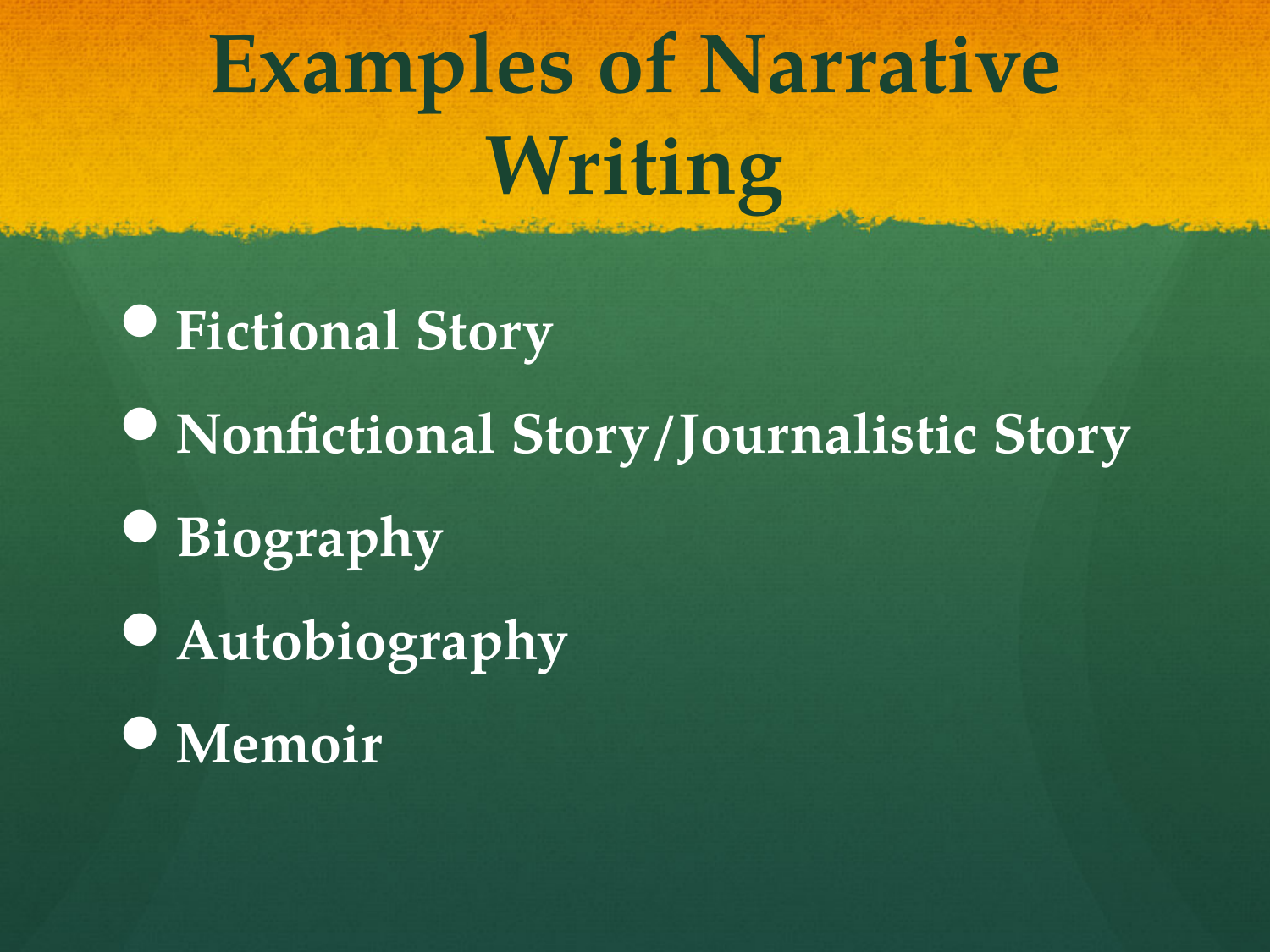

# Examples of Narrative Writing
Fictional Story
Nonfictional Story/Journalistic Story
Biography
Autobiography
Memoir